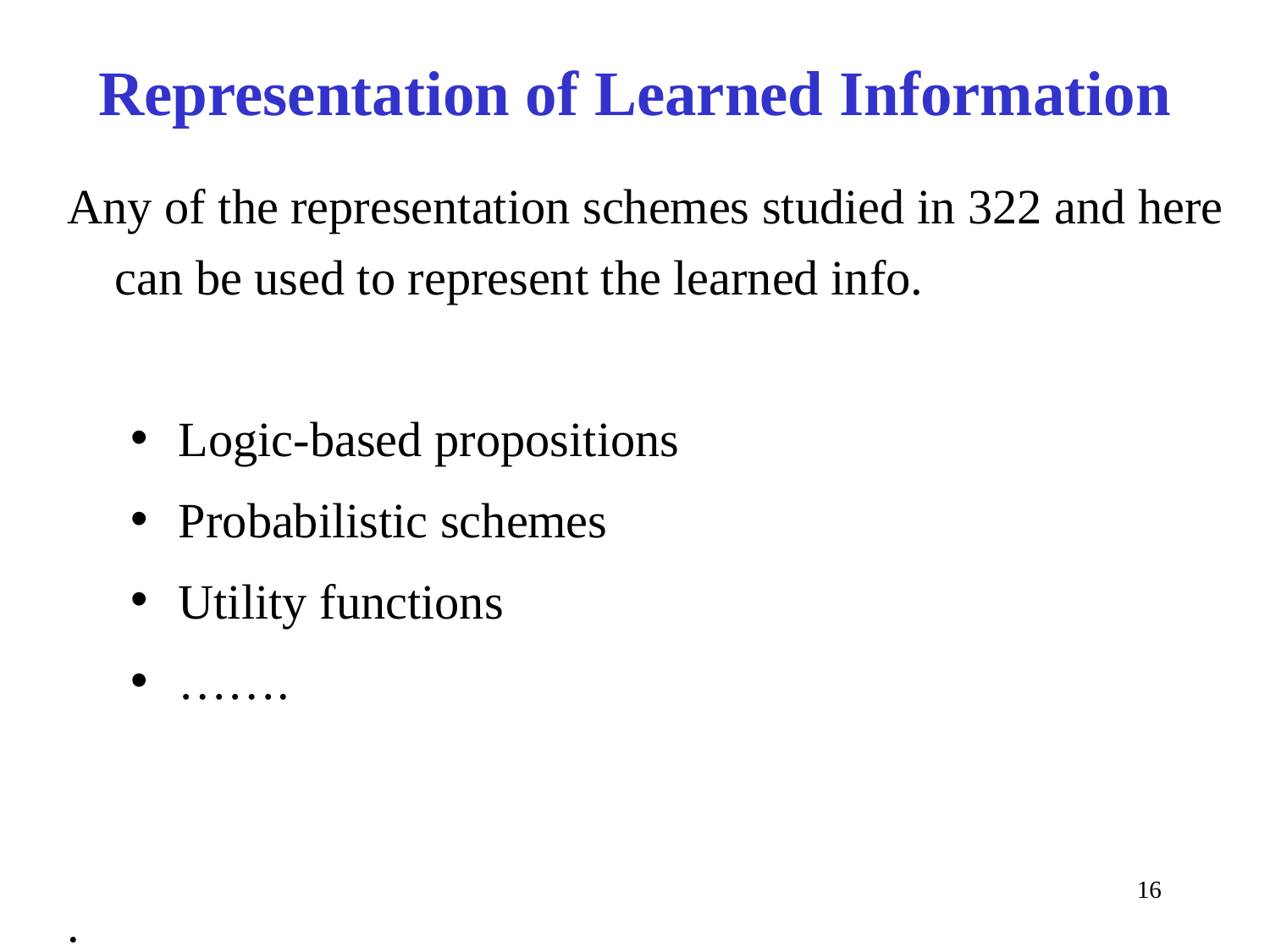

# Representation of Learned Information
Any of the representation schemes studied in 322 and here can be used to represent the learned info.

Logic-based propositions
Probabilistic schemes
Utility functions
…….

.
16